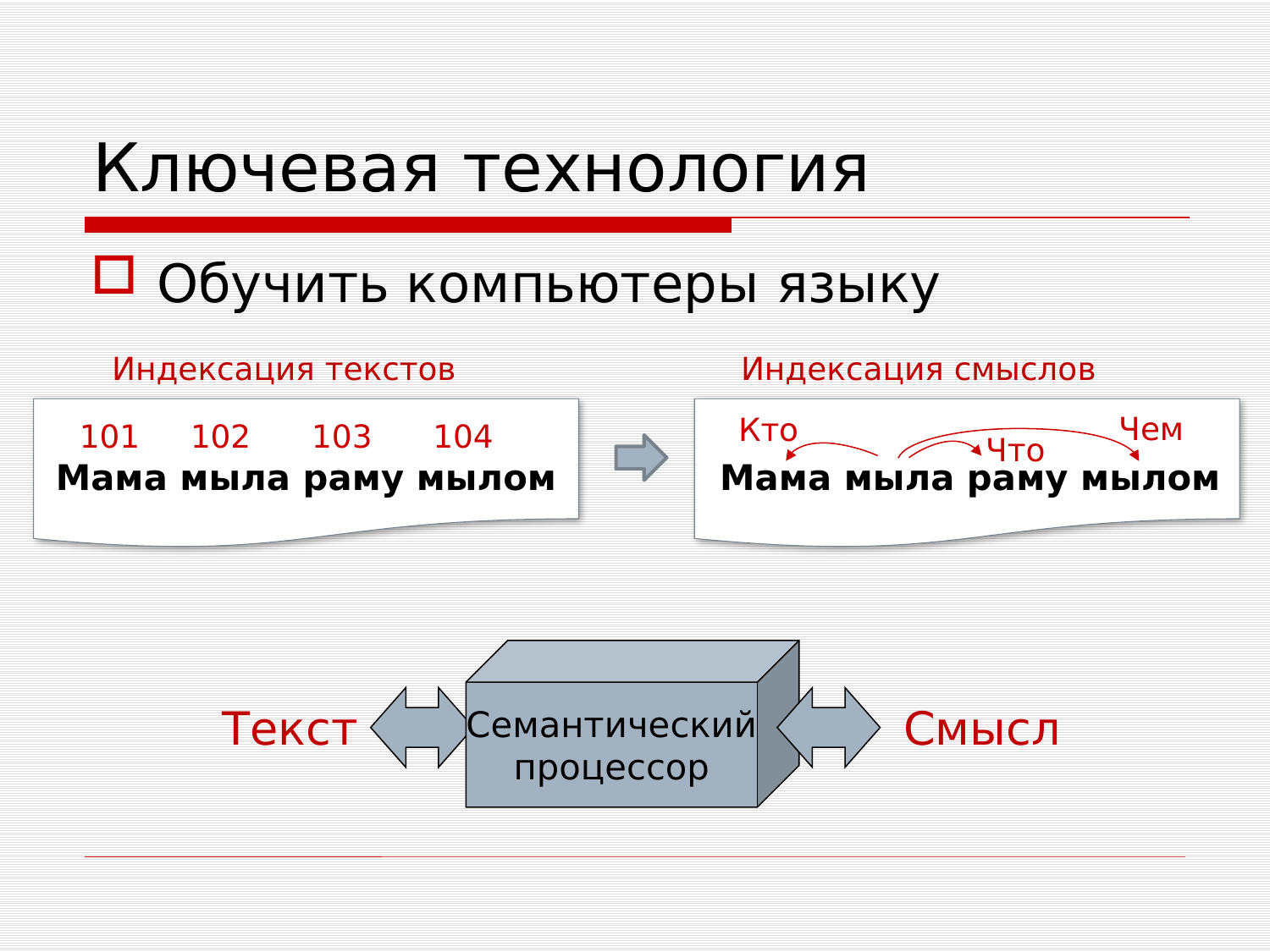

# Ключевая технология
Обучить компьютеры языку

Индексация текстов                            Индексация смыслов

Чем
Кто
Что

Мама мыла раму мылом
    101     102      103      104
Мама мыла раму мылом

Семантический
процессор

Текст
Смысл